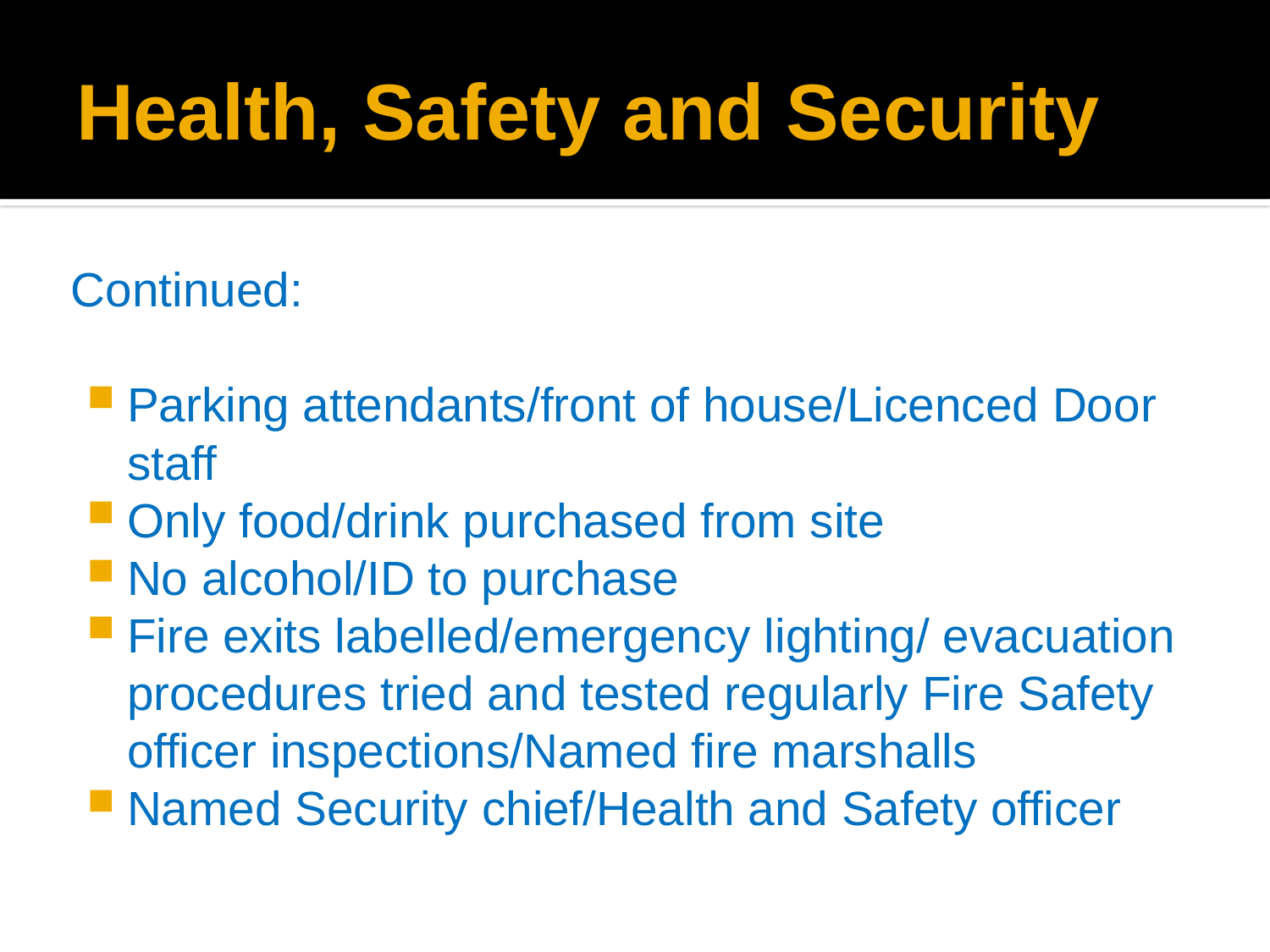

# Health, Safety and Security
Continued:

Parking attendants/front of house/Licenced Door staff
Only food/drink purchased from site
No alcohol/ID to purchase
Fire exits labelled/emergency lighting/ evacuation procedures tried and tested regularly Fire Safety officer inspections/Named fire marshalls
Named Security chief/Health and Safety officer